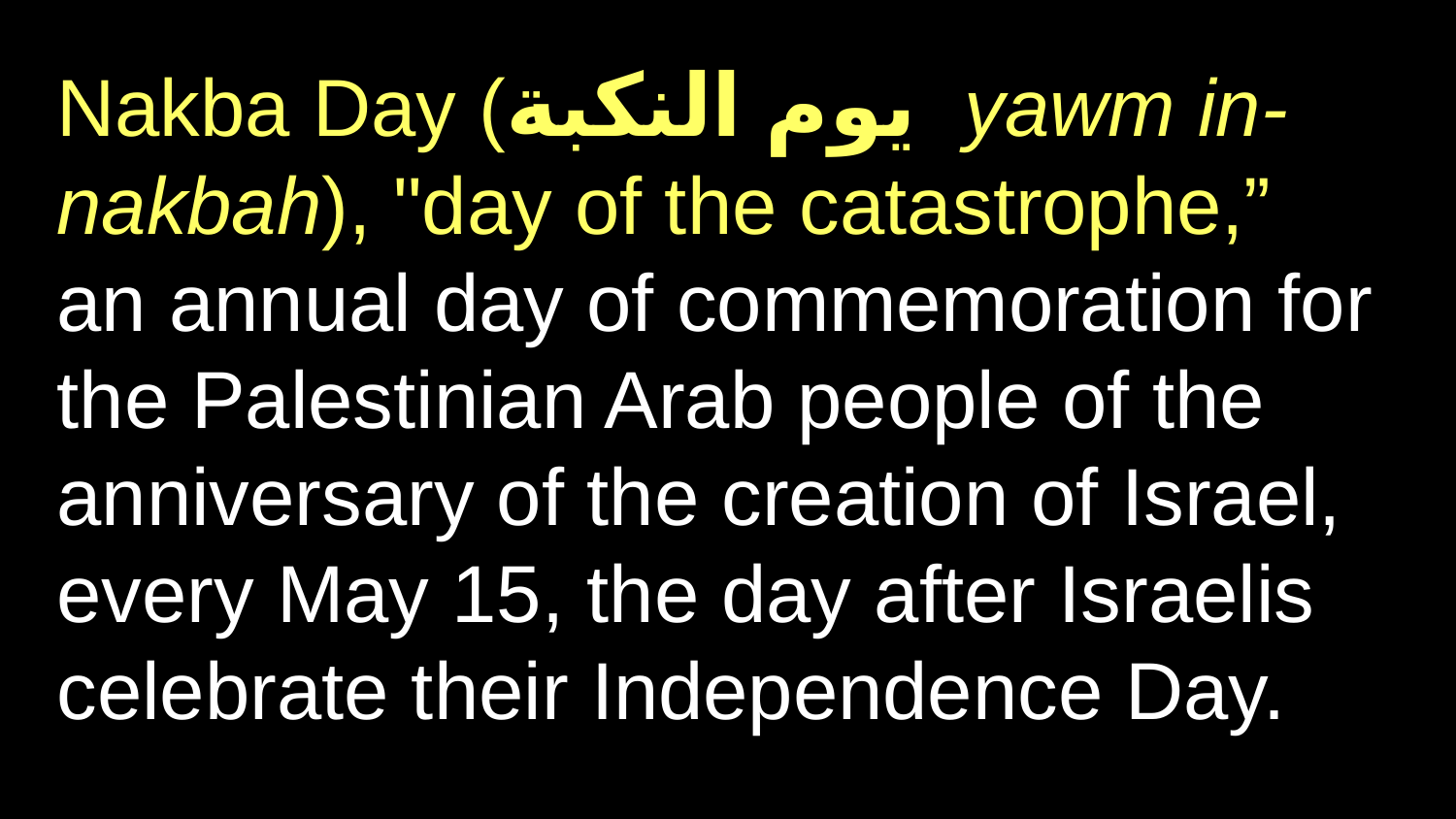

Nakba Day (يوم النكبة  yawm in-nakbah), "day of the catastrophe,” an annual day of commemoration for the Palestinian Arab people of the anniversary of the creation of Israel, every May 15, the day after Israelis celebrate their Independence Day.